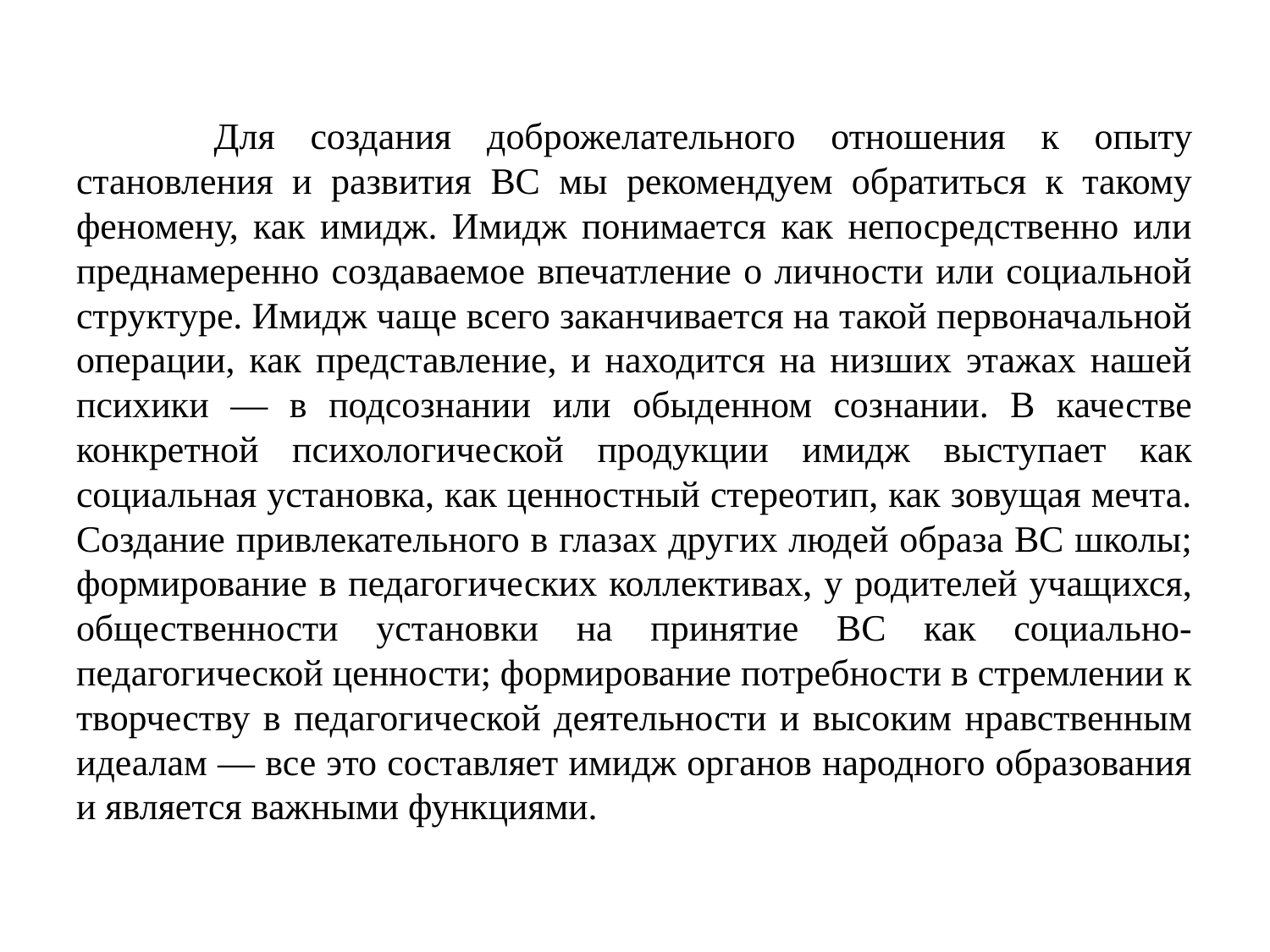

Для создания доброжелательного отношения к опыту становления и развития ВС мы рекомендуем обратиться к такому феномену, как имидж. Имидж понимается как непосредственно или преднамеренно создаваемое впечатление о личности или социальной структуре. Имидж чаще всего заканчивается на такой первоначальной операции, как представление, и находится на низших этажах нашей психики — в подсознании или обыденном сознании. В качестве конкретной психологической продукции имидж выступает как социальная установка, как ценностный стереотип, как зовущая мечта. Создание привлекательного в глазах других людей образа ВС школы; формирование в педагогических коллективах, у родителей учащихся, общественности установки на принятие ВС как социально-педагогической ценности; формирование потребности в стремлении к творчеству в педагогической деятельности и высоким нравственным идеалам — все это составляет имидж органов народного образования и является важными функциями.